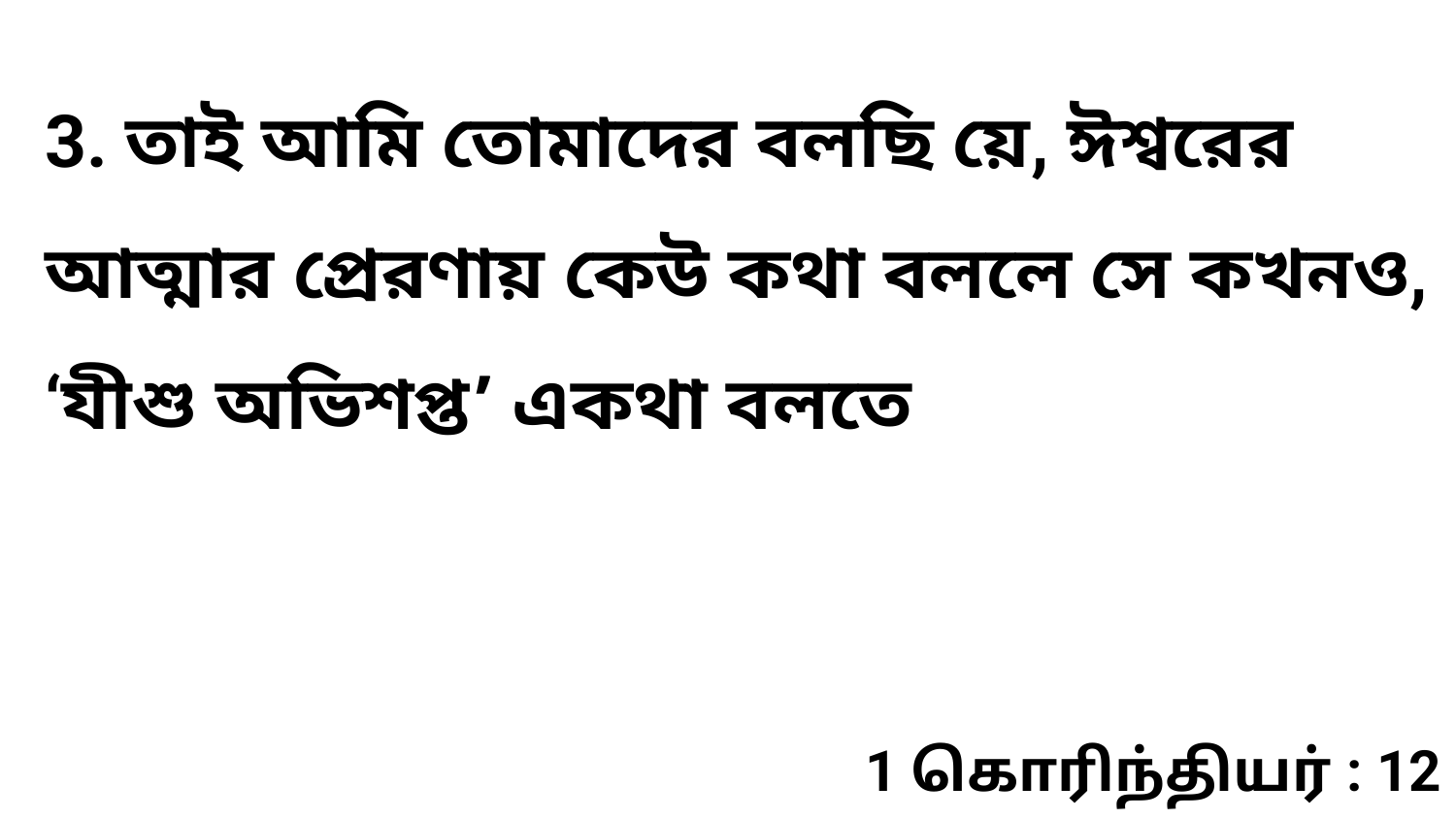

3. তাই আমি তোমাদের বলছি য়ে, ঈশ্বরের আত্মার প্রেরণায় কেউ কথা বললে সে কখনও, ‘যীশু অভিশপ্ত’ একথা বলতে
1 கொரிந்தியர் : 12